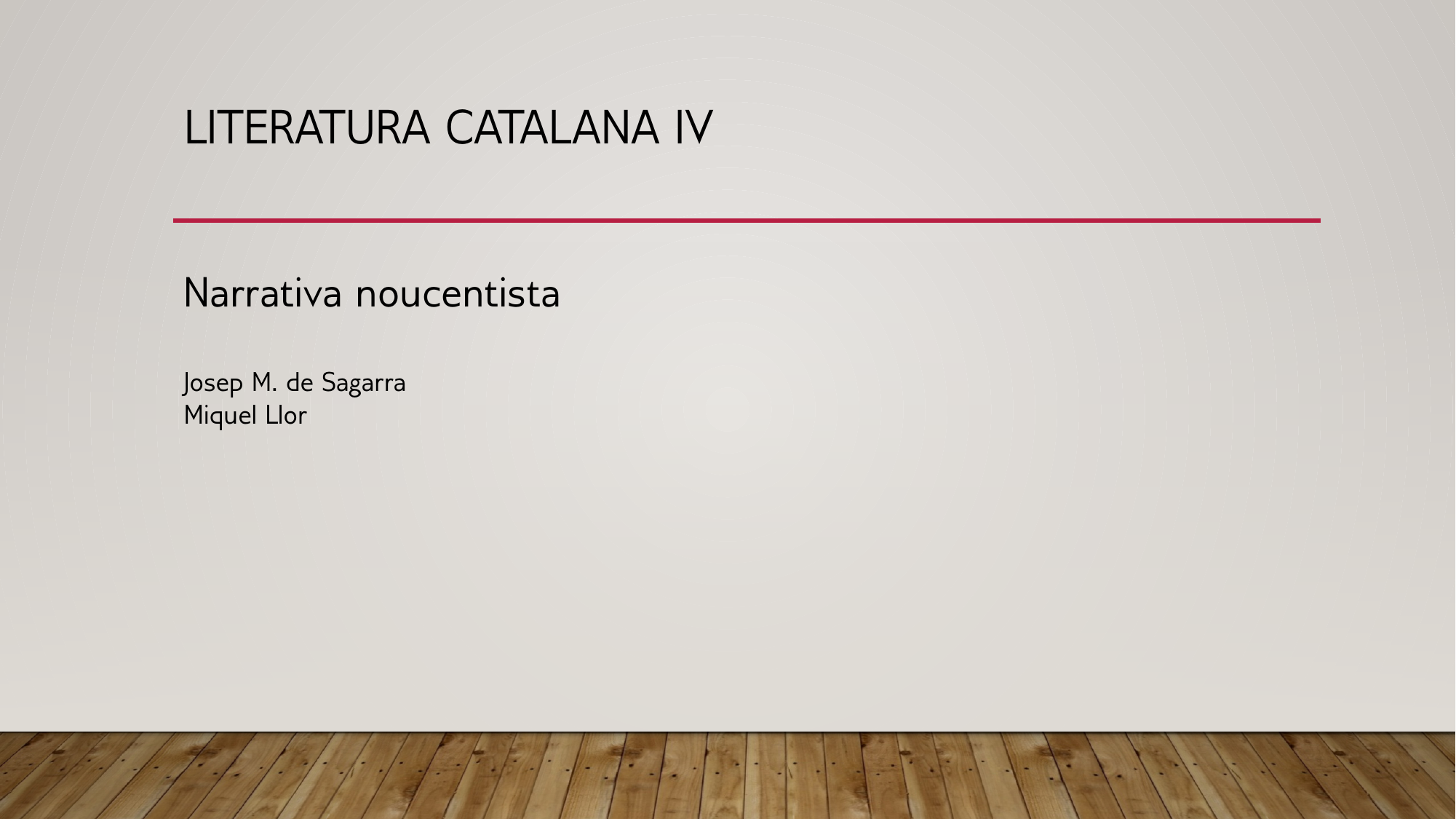

# Literatura catalana iv
Narrativa noucentista
Josep M. de Sagarra
Miquel Llor